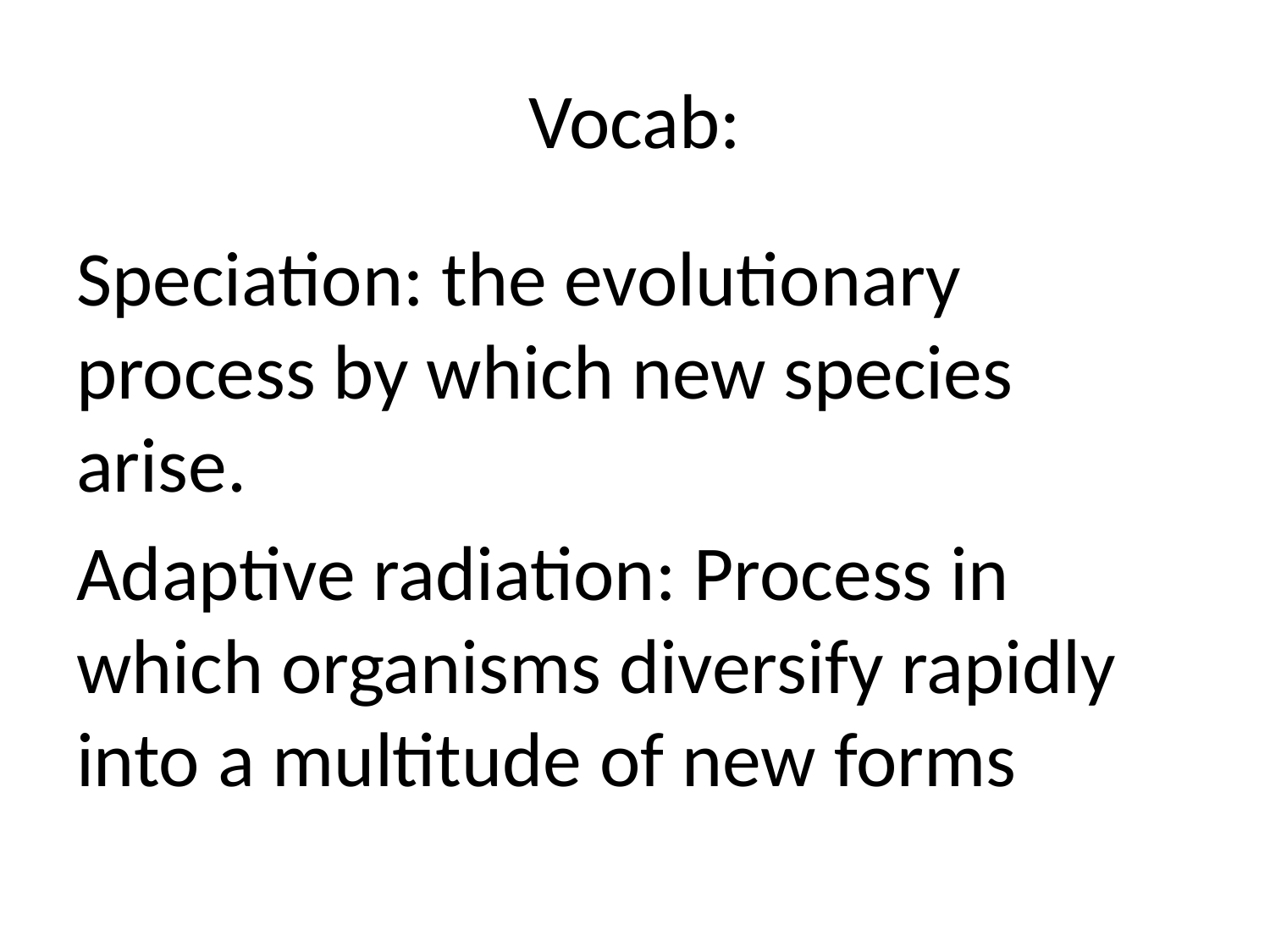

# Vocab:
Speciation: the evolutionary process by which new species arise.
Adaptive radiation: Process in which organisms diversify rapidly into a multitude of new forms